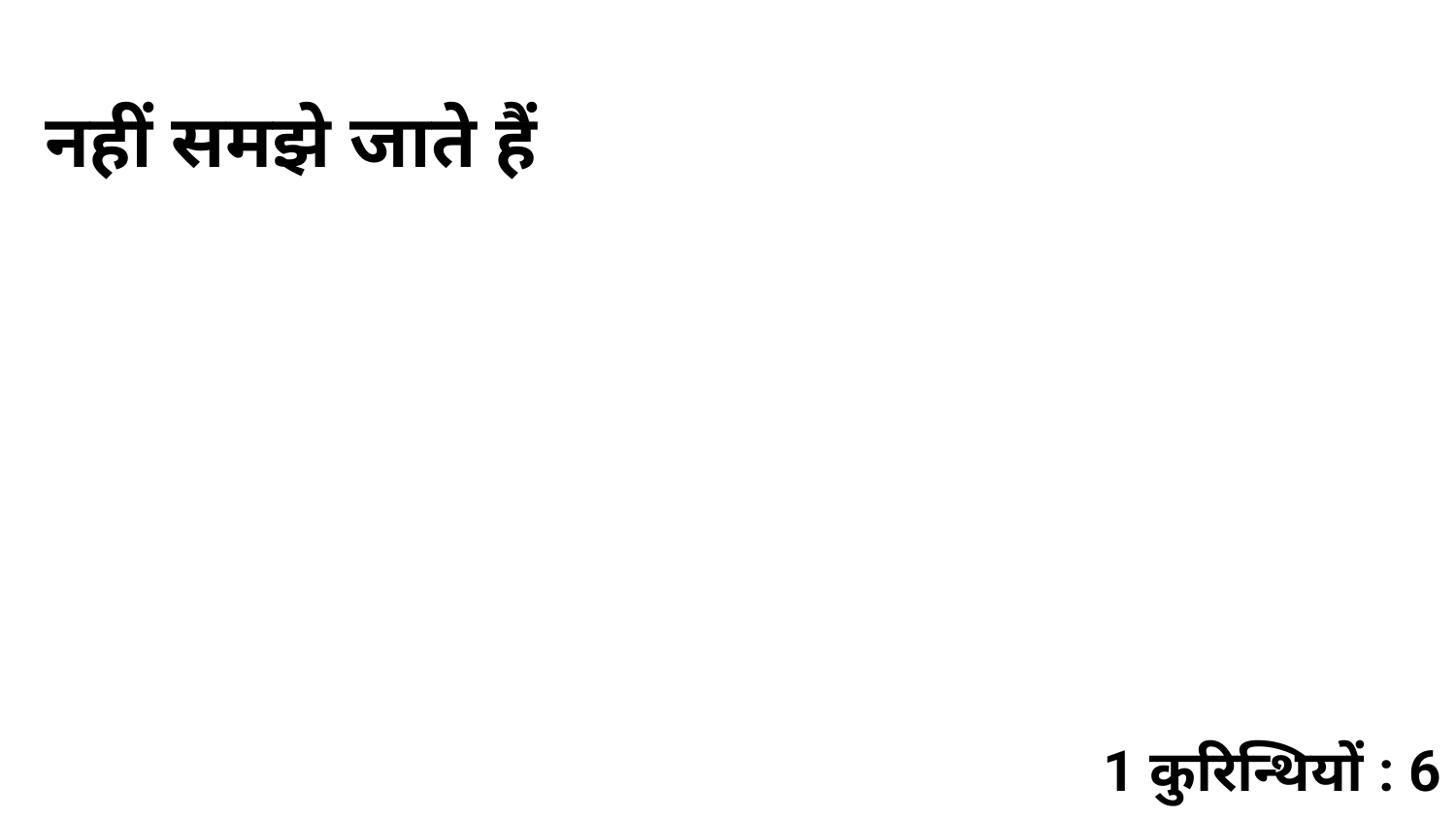

नहीं समझे जाते हैं
1 कुरिन्थियों : 6